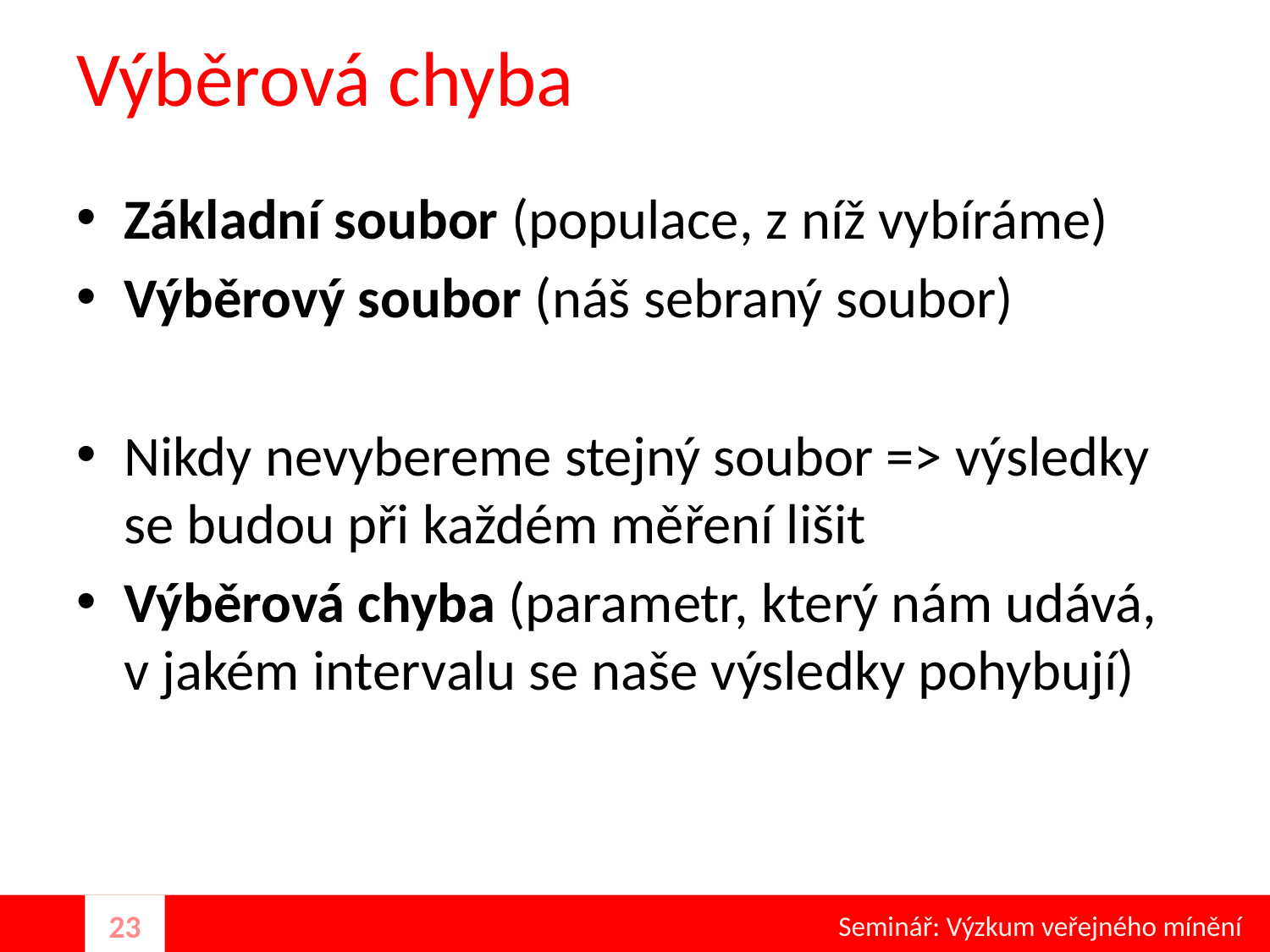

# Výběrová chyba
Základní soubor (populace, z níž vybíráme)
Výběrový soubor (náš sebraný soubor)

Nikdy nevybereme stejný soubor => výsledky se budou při každém měření lišit
Výběrová chyba (parametr, který nám udává,
v jakém intervalu se naše výsledky pohybují)
Seminář: Výzkum veřejného mínění
23